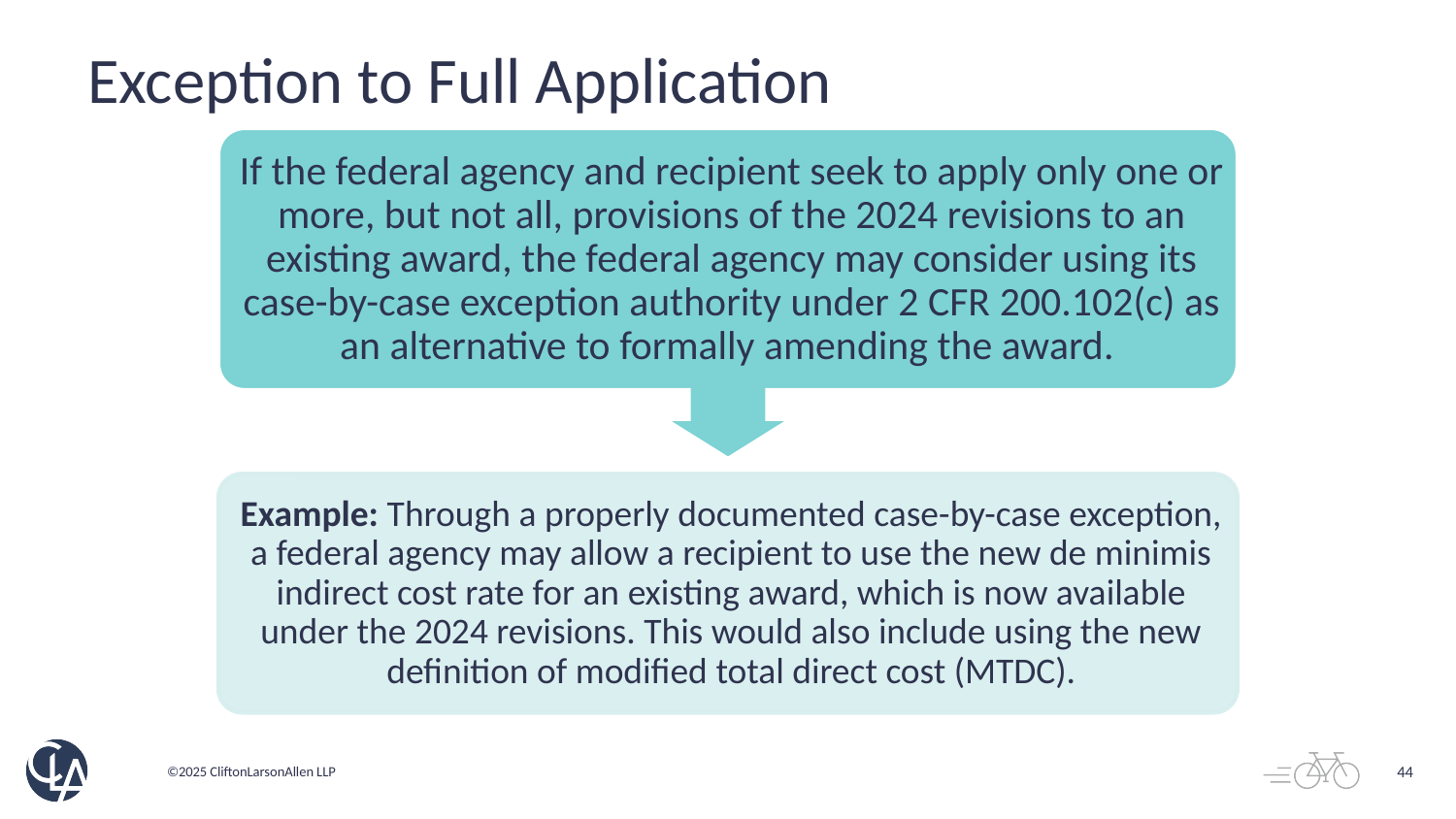

# Exception to Full Application
If the federal agency and recipient seek to apply only one or more, but not all, provisions of the 2024 revisions to an existing award, the federal agency may consider using its case-by-case exception authority under 2 CFR 200.102(c) as an alternative to formally amending the award.
Example: Through a properly documented case-by-case exception, a federal agency may allow a recipient to use the new de minimis indirect cost rate for an existing award, which is now available under the 2024 revisions. This would also include using the new definition of modified total direct cost (MTDC).
44